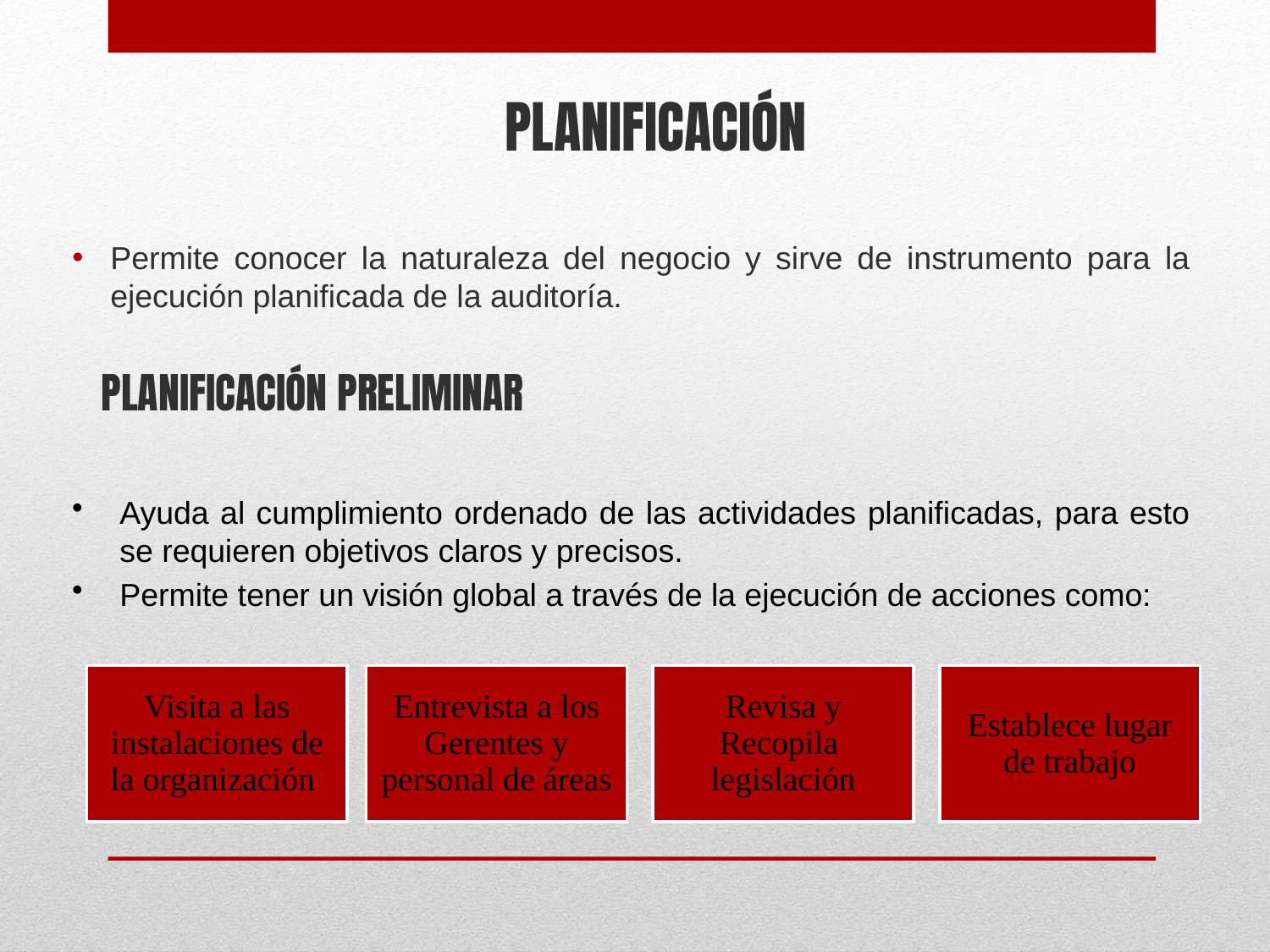

PLANIFICACIÓN
Permite conocer la naturaleza del negocio y sirve de instrumento para la ejecución planificada de la auditoría.
PLANIFICACIÓN PRELIMINAR
Ayuda al cumplimiento ordenado de las actividades planificadas, para esto se requieren objetivos claros y precisos.
Permite tener un visión global a través de la ejecución de acciones como:
Visita a las instalaciones de la organización
Entrevista a los Gerentes y personal de áreas
Revisa y Recopila  legislación
Establece lugar de trabajo